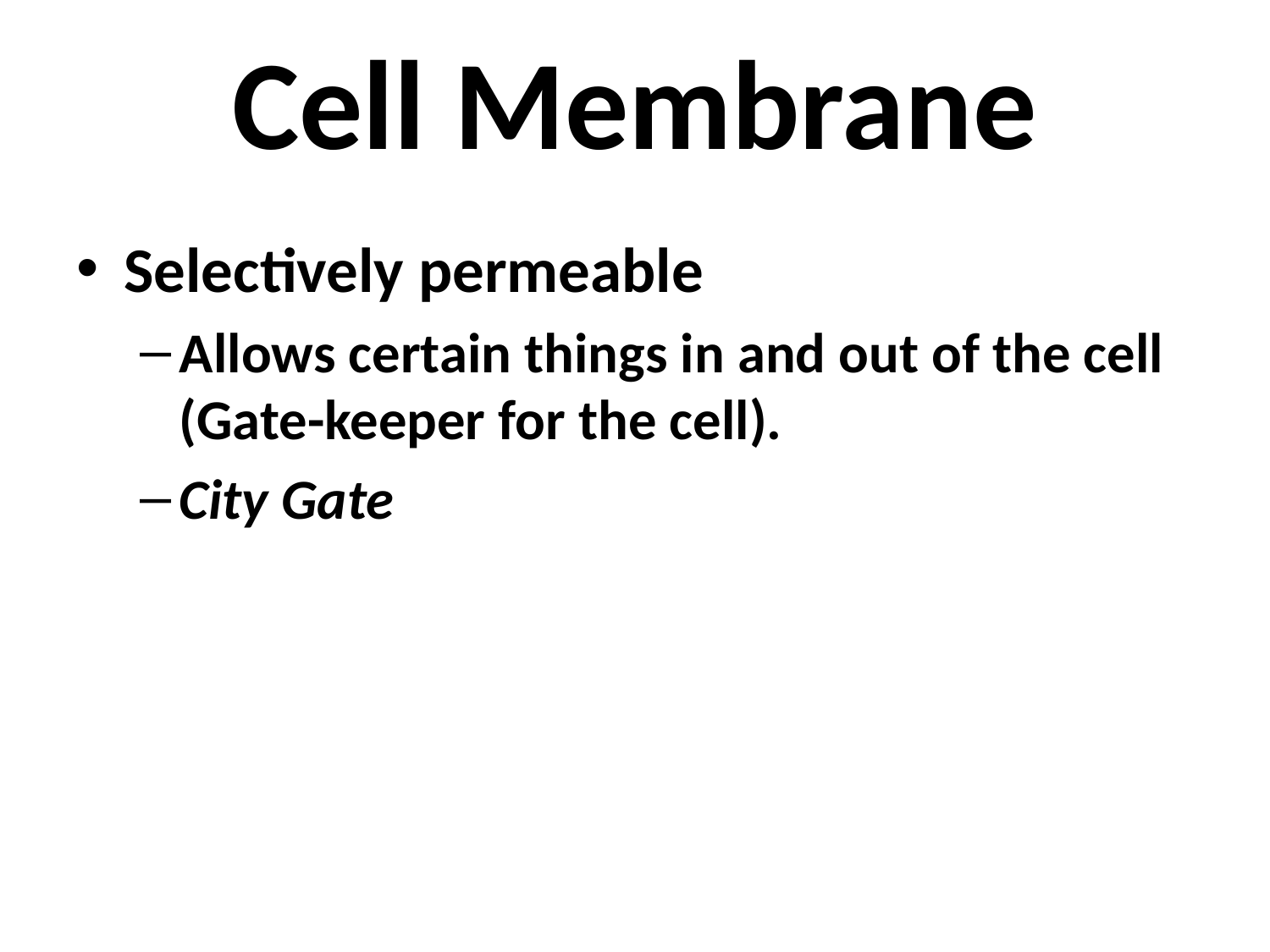

# Cell Membrane
Selectively permeable
Allows certain things in and out of the cell (Gate-keeper for the cell).
City Gate